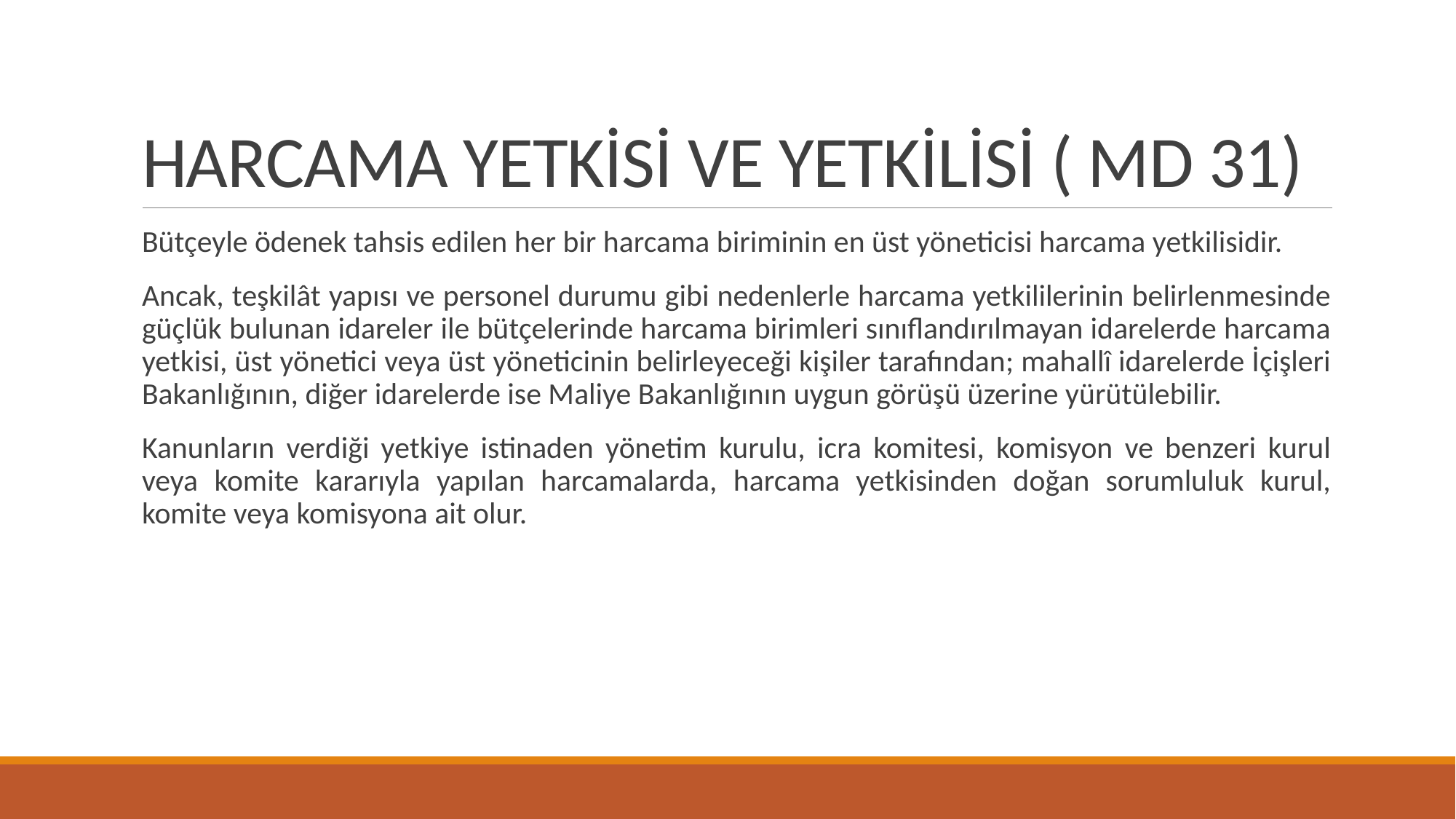

# HARCAMA YETKİSİ VE YETKİLİSİ ( MD 31)
Bütçeyle ödenek tahsis edilen her bir harcama biriminin en üst yöneticisi harcama yetkilisidir.
Ancak, teşkilât yapısı ve personel durumu gibi nedenlerle harcama yetkililerinin belirlenmesinde güçlük bulunan idareler ile bütçelerinde harcama birimleri sınıflandırılmayan idarelerde harcama yetkisi, üst yönetici veya üst yöneticinin belirleyeceği kişiler tarafından; mahallî idarelerde İçişleri Bakanlığının, diğer idarelerde ise Maliye Bakanlığının uygun görüşü üzerine yürütülebilir.
Kanunların verdiği yetkiye istinaden yönetim kurulu, icra komitesi, komisyon ve benzeri kurul veya komite kararıyla yapılan harcamalarda, harcama yetkisinden doğan sorumluluk kurul, komite veya komisyona ait olur.